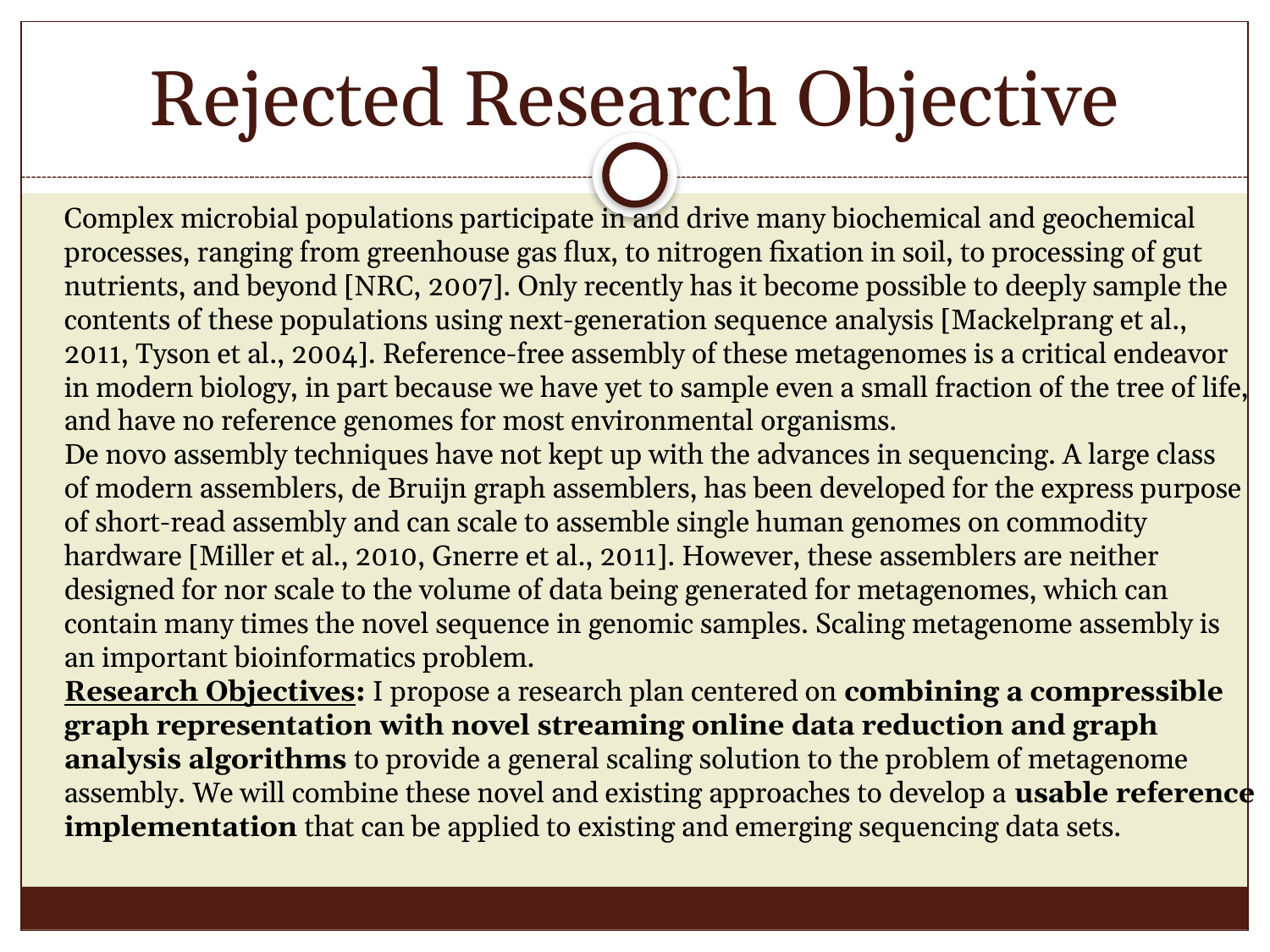

# Rejected Research Objective
Complex microbial populations participate in and drive many biochemical and geochemical processes, ranging from greenhouse gas flux, to nitrogen fixation in soil, to processing of gut nutrients, and beyond [NRC, 2007]. Only recently has it become possible to deeply sample the
contents of these populations using next-generation sequence analysis [Mackelprang et al., 2011, Tyson et al., 2004]. Reference-free assembly of these metagenomes is a critical endeavor in modern biology, in part because we have yet to sample even a small fraction of the tree of life, and have no reference genomes for most environmental organisms.
De novo assembly techniques have not kept up with the advances in sequencing. A large class
of modern assemblers, de Bruijn graph assemblers, has been developed for the express purpose
of short-read assembly and can scale to assemble single human genomes on commodity hardware [Miller et al., 2010, Gnerre et al., 2011]. However, these assemblers are neither designed for nor scale to the volume of data being generated for metagenomes, which can contain many times the novel sequence in genomic samples. Scaling metagenome assembly is an important bioinformatics problem.
Research Objectives: I propose a research plan centered on combining a compressible graph representation with novel streaming online data reduction and graph analysis algorithms to provide a general scaling solution to the problem of metagenome assembly. We will combine these novel and existing approaches to develop a usable reference implementation that can be applied to existing and emerging sequencing data sets.